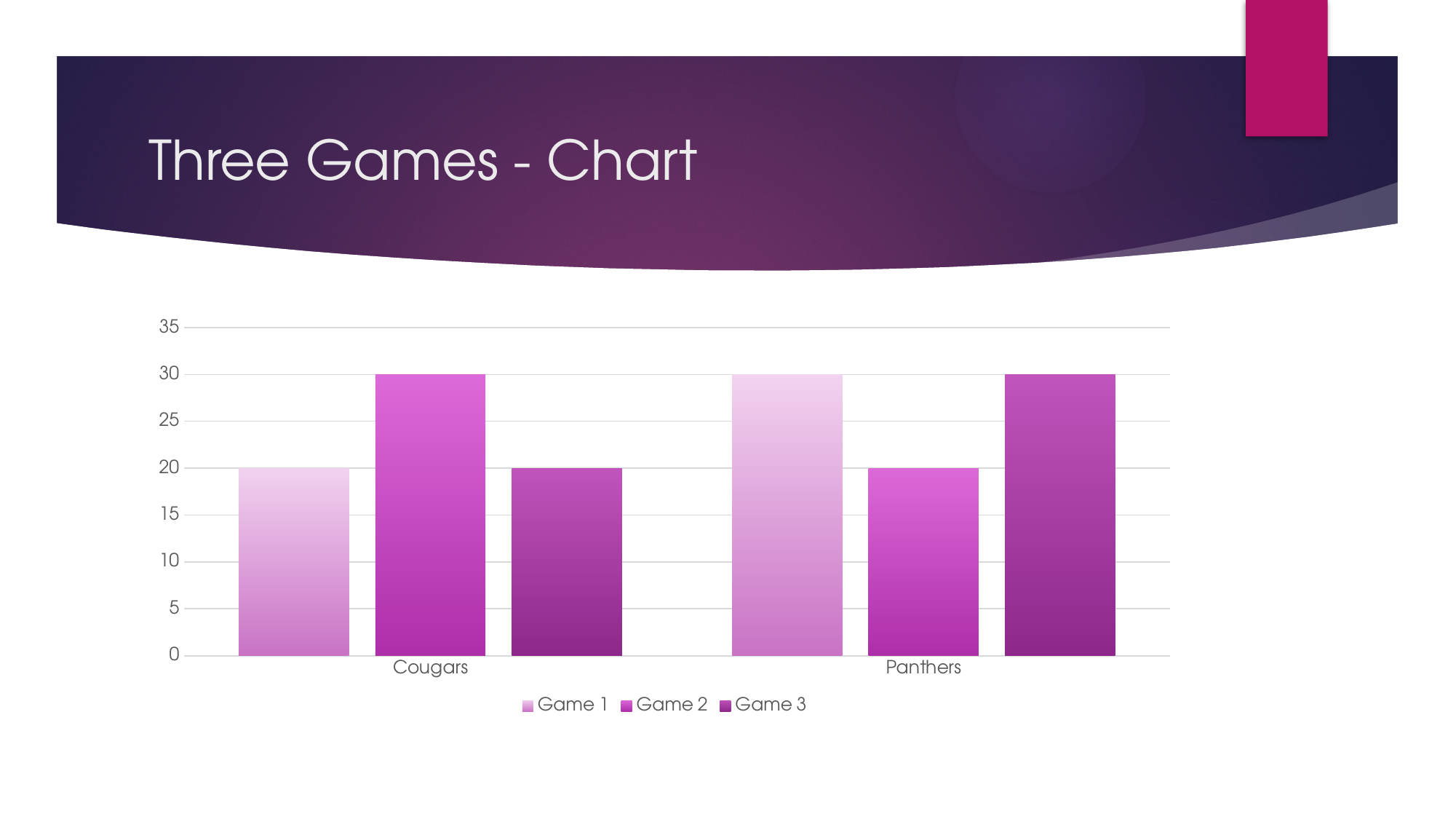

# Three Games - Chart

### Chart

| Category | Game 1 | Game 2 | Game 3 |
|---|---|---|---|
| Cougars | 20.0 | 30.0 | 20.0 |
| Panthers | 30.0 | 20.0 | 30.0 |